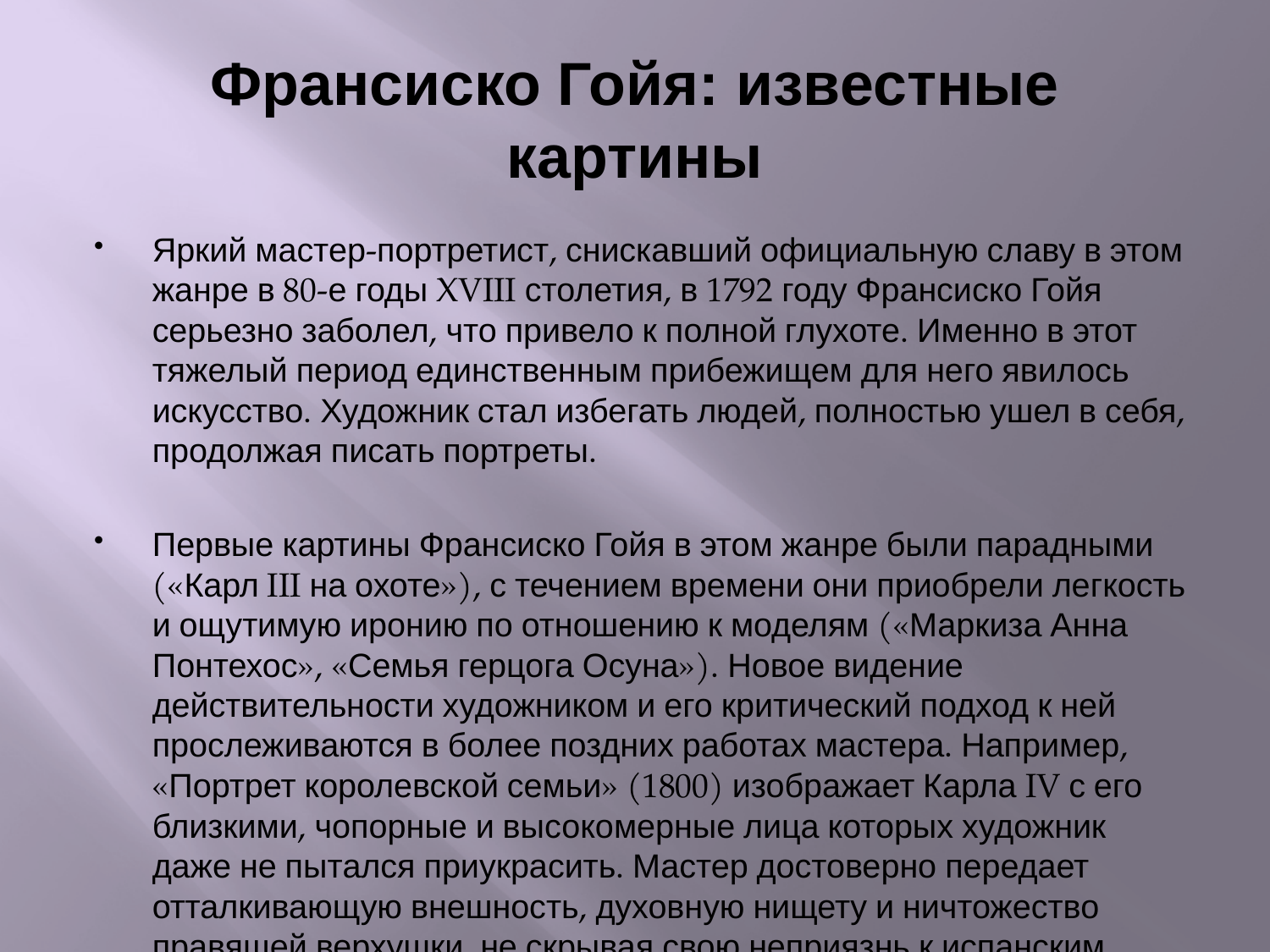

# Франсиско Гойя: известные картины
Яркий мастер-портретист, снискавший официальную славу в этом жанре в 80-е годы XVIII столетия, в 1792 году Франсиско Гойя серьезно заболел, что привело к полной глухоте. Именно в этот тяжелый период единственным прибежищем для него явилось искусство. Художник стал избегать людей, полностью ушел в себя, продолжая писать портреты.

Первые картины Франсиско Гойя в этом жанре были парадными («Карл III на охоте»), с течением времени они приобрели легкость и ощутимую иронию по отношению к моделям («Маркиза Анна Понтехос», «Семья герцога Осуна»). Новое видение действительности художником и его критический подход к ней прослеживаются в более поздних работах мастера. Например, «Портрет королевской семьи» (1800) изображает Карла IV с его близкими, чопорные и высокомерные лица которых художник даже не пытался приукрасить. Мастер достоверно передает отталкивающую внешность, духовную нищету и ничтожество правящей верхушки, не скрывая свою неприязнь к испанским монархам.